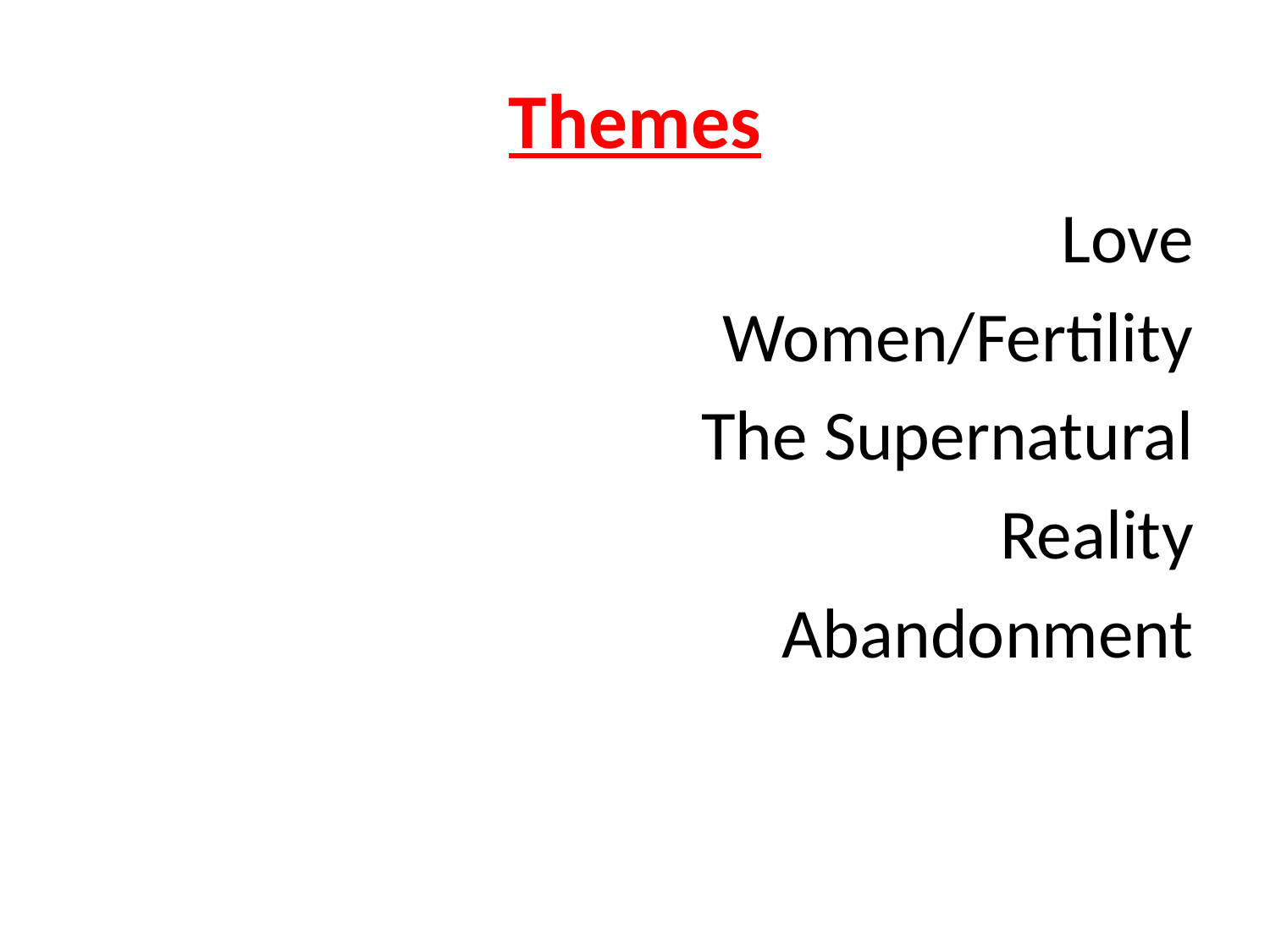

# Themes
Love
Women/Fertility
The Supernatural
Reality
Abandonment